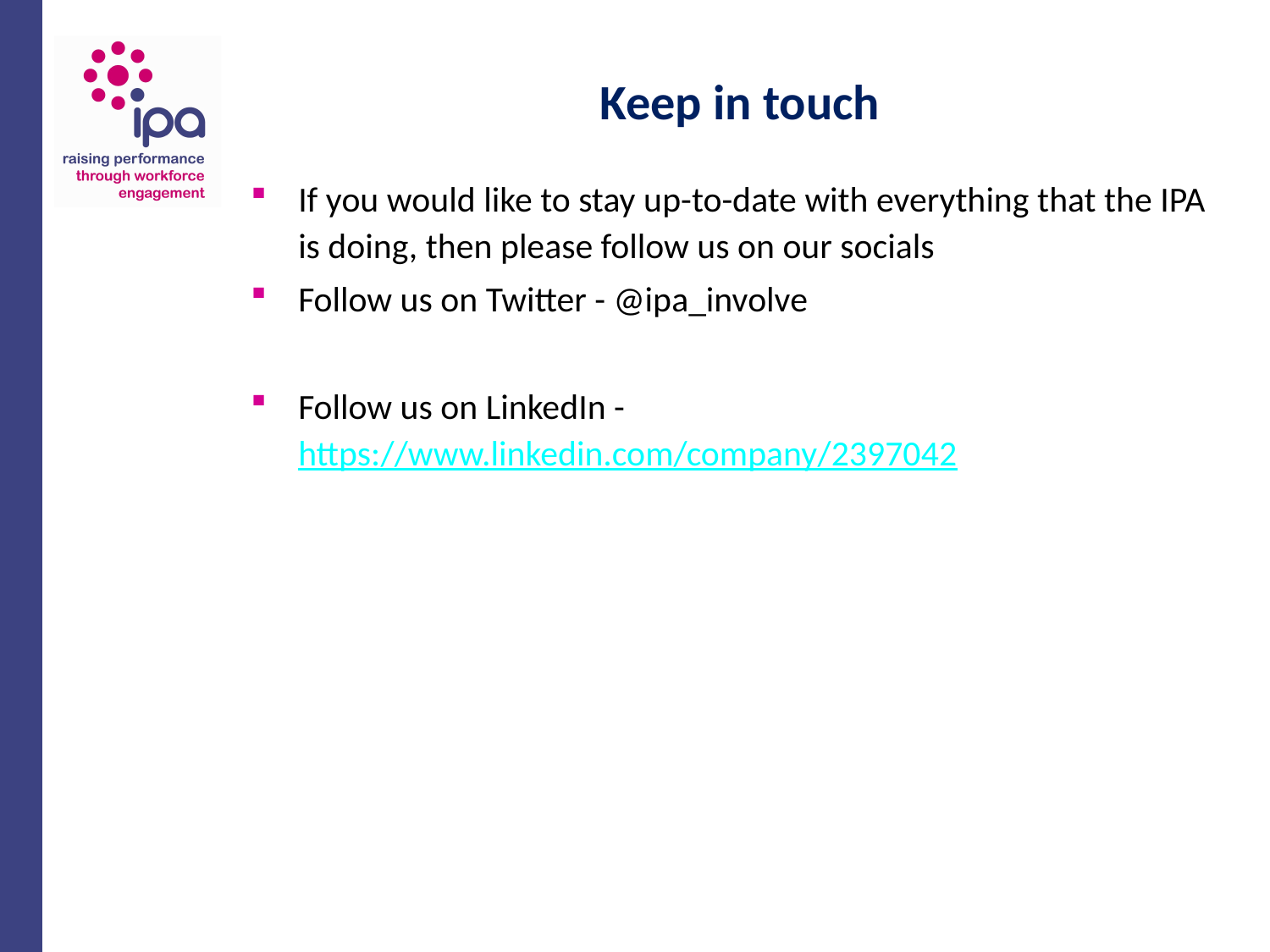

# Keep in touch
If you would like to stay up-to-date with everything that the IPA is doing, then please follow us on our socials
Follow us on Twitter - @ipa_involve

Follow us on LinkedIn - https://www.linkedin.com/company/2397042